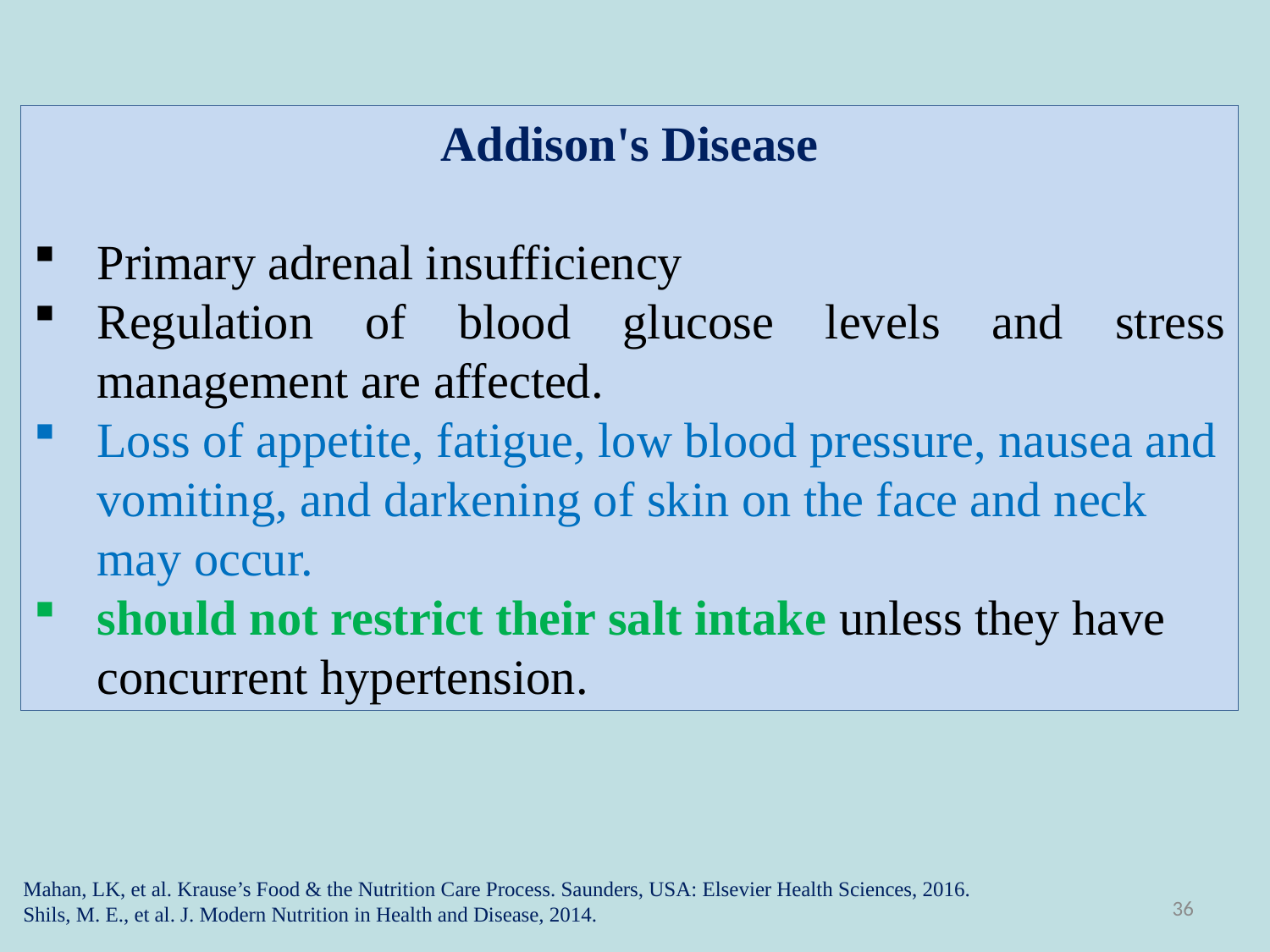

Addison's Disease

Primary adrenal insufficiency
Regulation of blood glucose levels and stress management are affected.
Loss of appetite, fatigue, low blood pressure, nausea and vomiting, and darkening of skin on the face and neck may occur.
should not restrict their salt intake unless they have concurrent hypertension.
Mahan, LK, et al. Krause’s Food & the Nutrition Care Process. Saunders, USA: Elsevier Health Sciences, 2016.
Shils, M. E., et al. J. Modern Nutrition in Health and Disease, 2014.
36